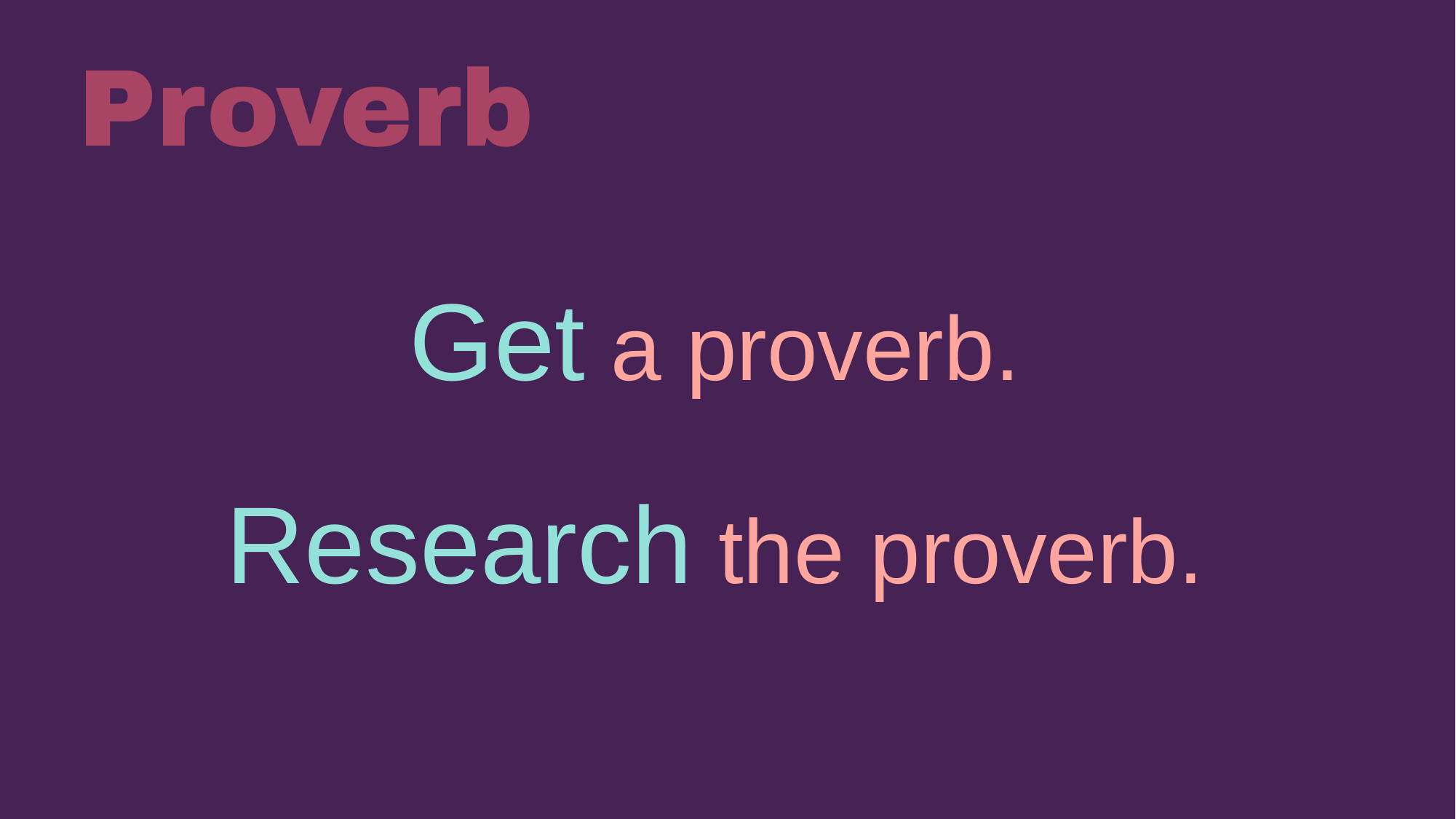

Proverb
Get a proverb.
Research the proverb.